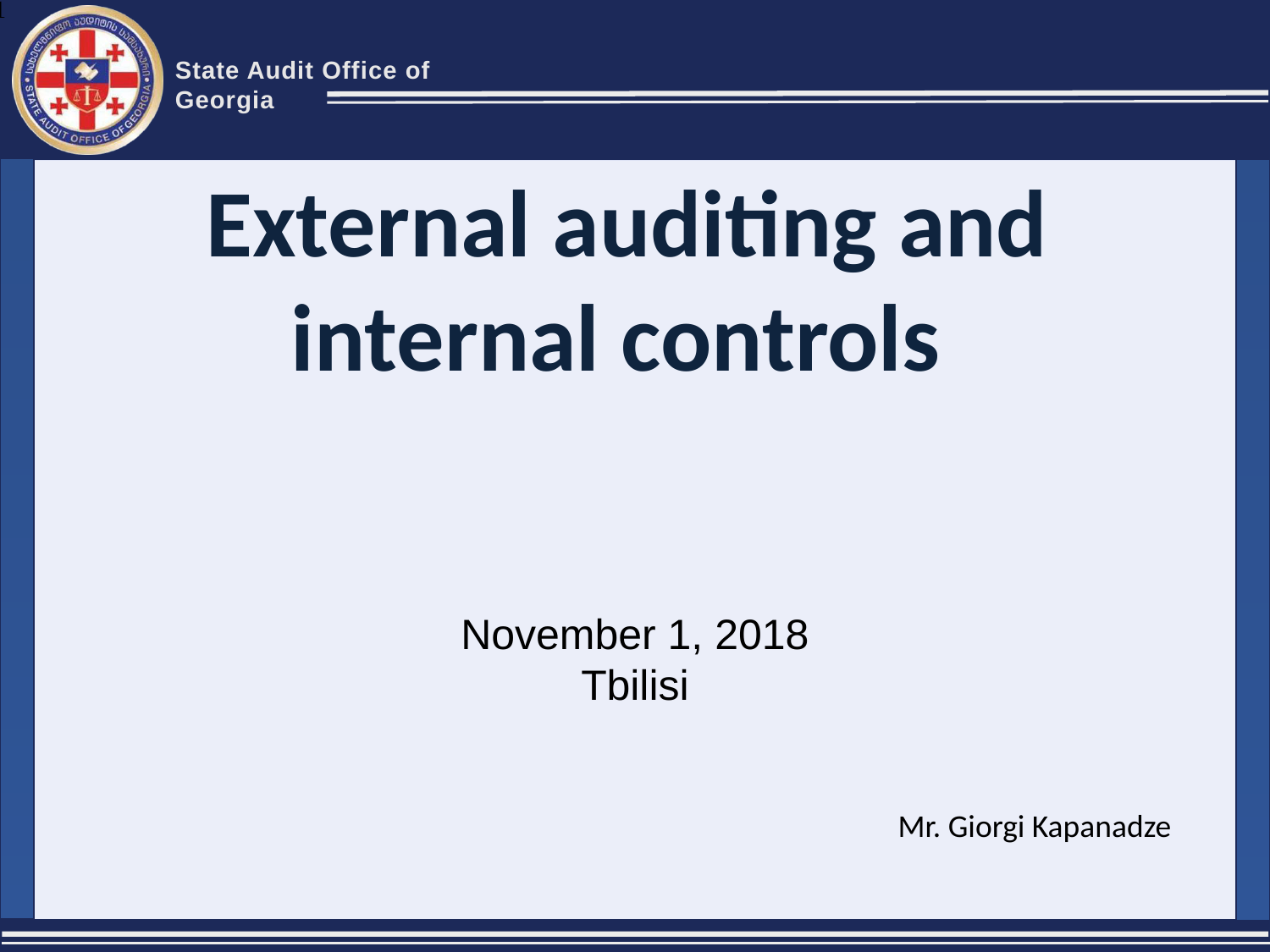

1
# External auditing and internal controls
November 1, 2018
Tbilisi
    Mr. Giorgi Kapanadze